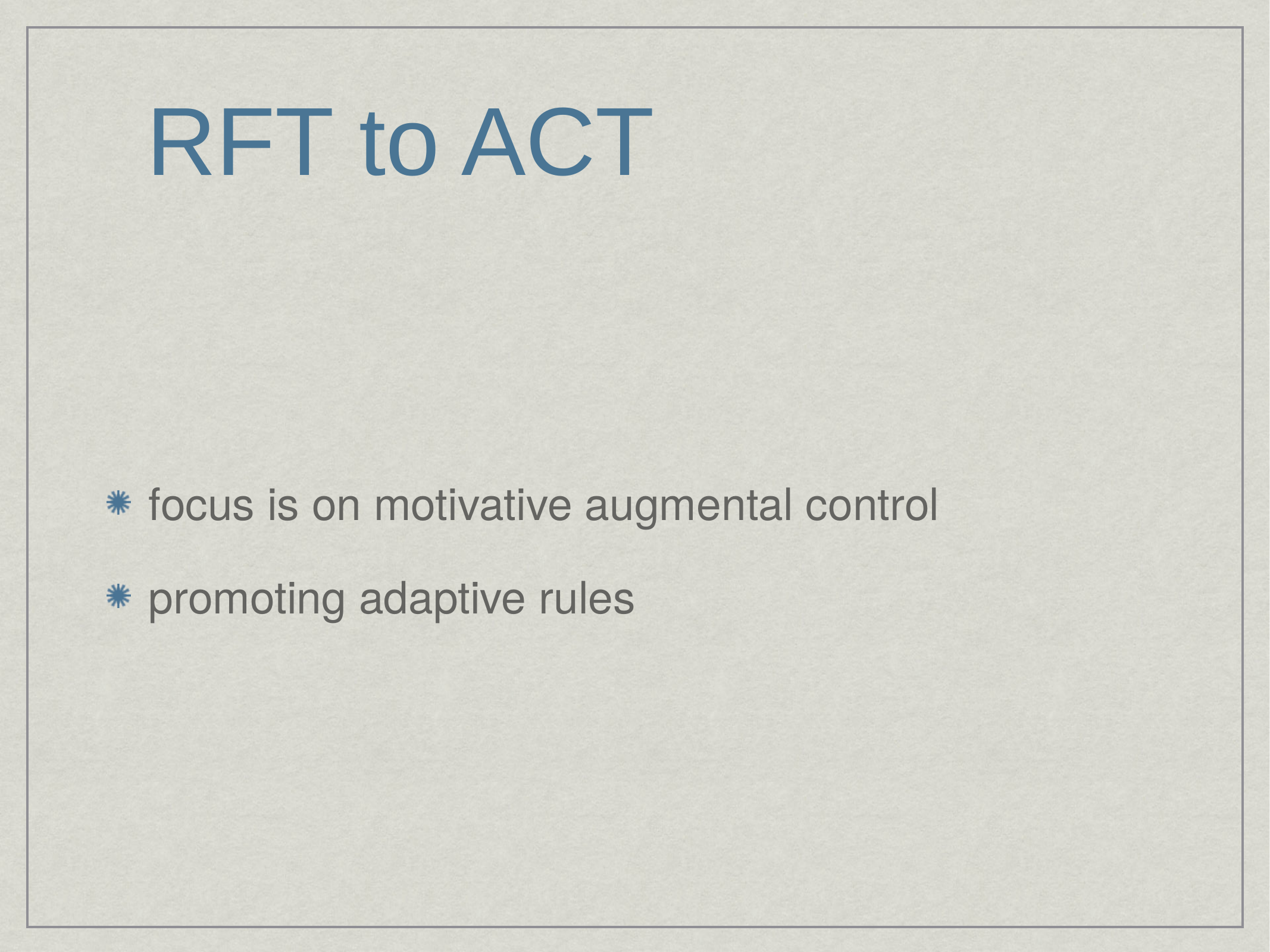

# RFT to ACT
focus is on motivative augmental control
promoting adaptive rules